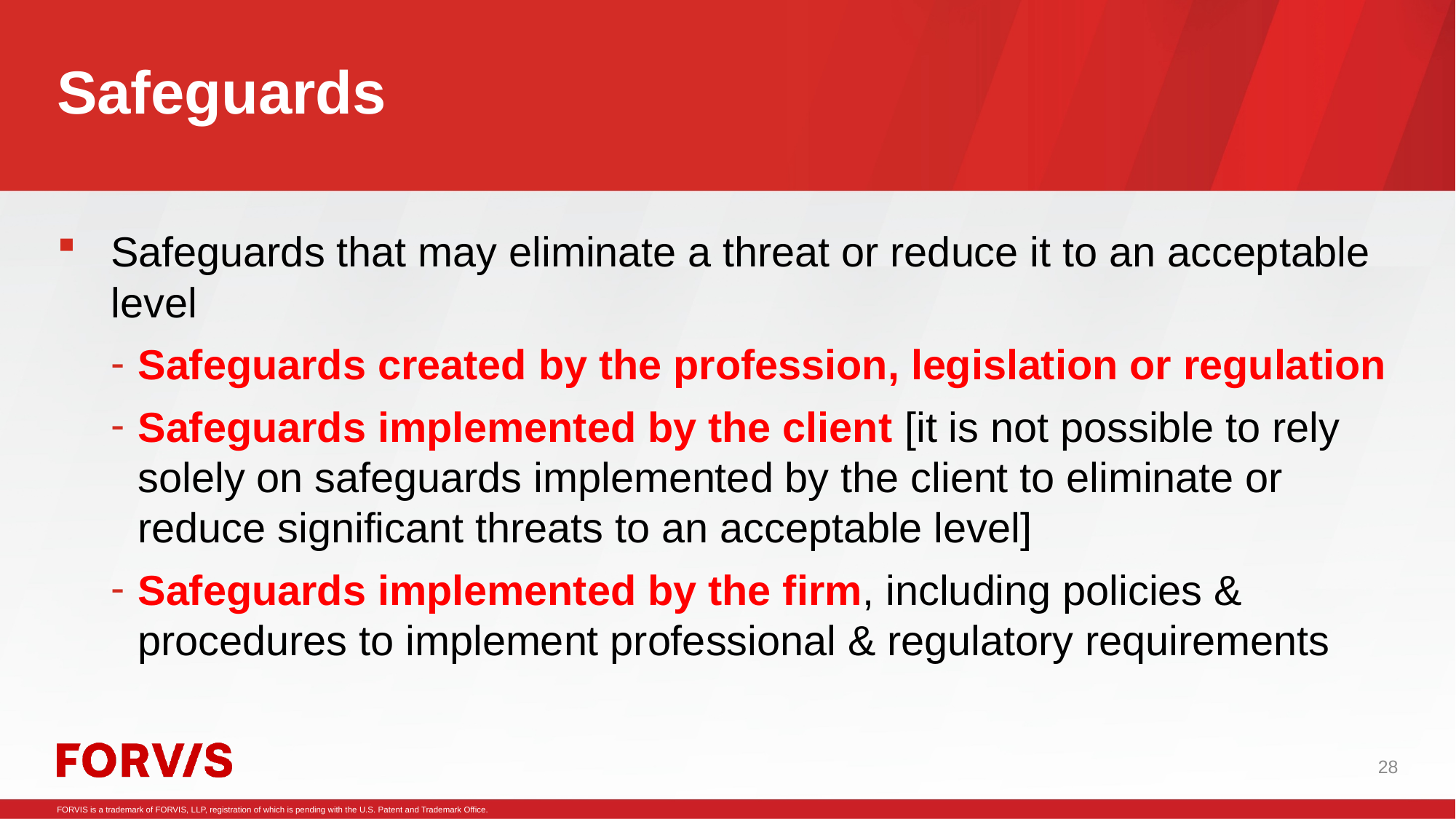

# Safeguards
Safeguards that may eliminate a threat or reduce it to an acceptable level
Safeguards created by the profession, legislation or regulation
Safeguards implemented by the client [it is not possible to rely solely on safeguards implemented by the client to eliminate or reduce significant threats to an acceptable level]
Safeguards implemented by the firm, including policies & procedures to implement professional & regulatory requirements

28